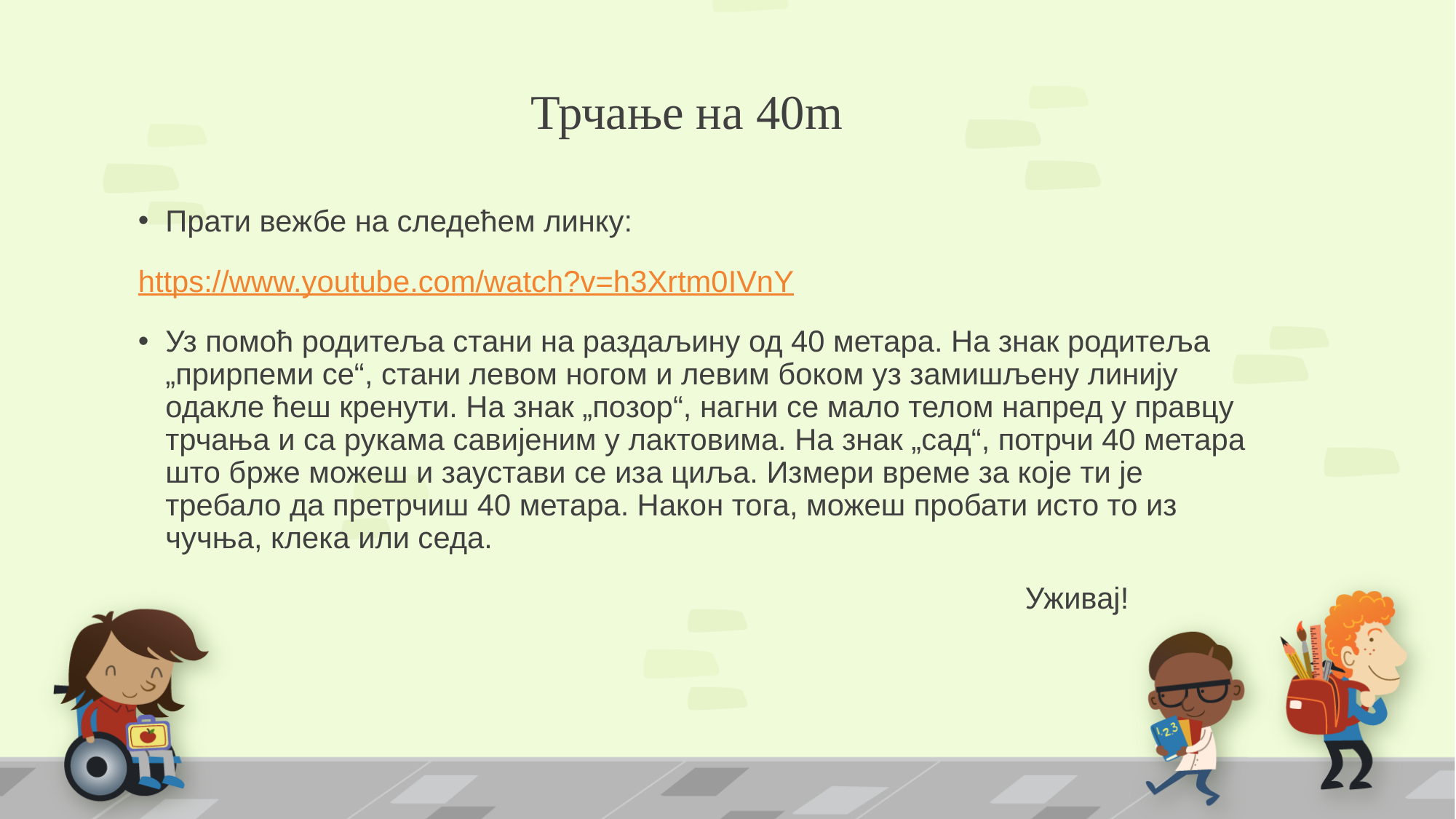

# Трчање на 40m
Прати вежбе на следећем линку:
https://www.youtube.com/watch?v=h3Xrtm0IVnY
Уз помоћ родитеља стани на раздаљину од 40 метара. На знак родитеља „прирпеми се“, стани левом ногом и левим боком уз замишљену линију одакле ћеш кренути. На знак „позор“, нагни се мало телом напред у правцу трчања и са рукама савијеним у лактовима. На знак „сад“, потрчи 40 метара што брже можеш и заустави се иза циља. Измери време за које ти је требало да претрчиш 40 метара. Након тога, можеш пробати исто то из чучња, клека или седа.
                                                                                                          Уживај!